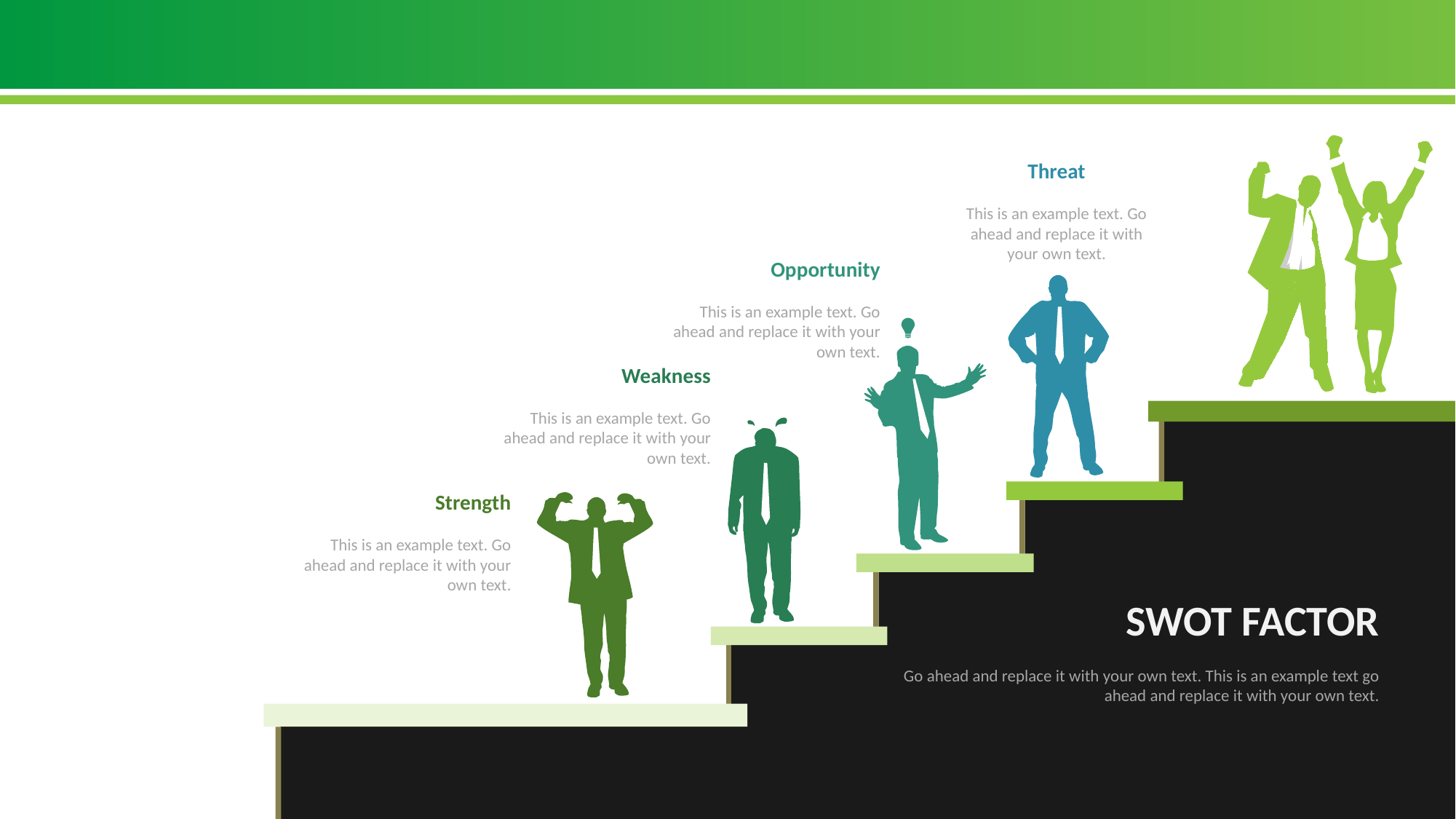

#

Threat

This is an example text. Go ahead and replace it with your own text.
Opportunity

This is an example text. Go ahead and replace it with your own text.

Weakness

This is an example text. Go ahead and replace it with your own text.

Strength

This is an example text. Go ahead and replace it with your own text.

SWOT FACTOR

Go ahead and replace it with your own text. This is an example text go ahead and replace it with your own text.